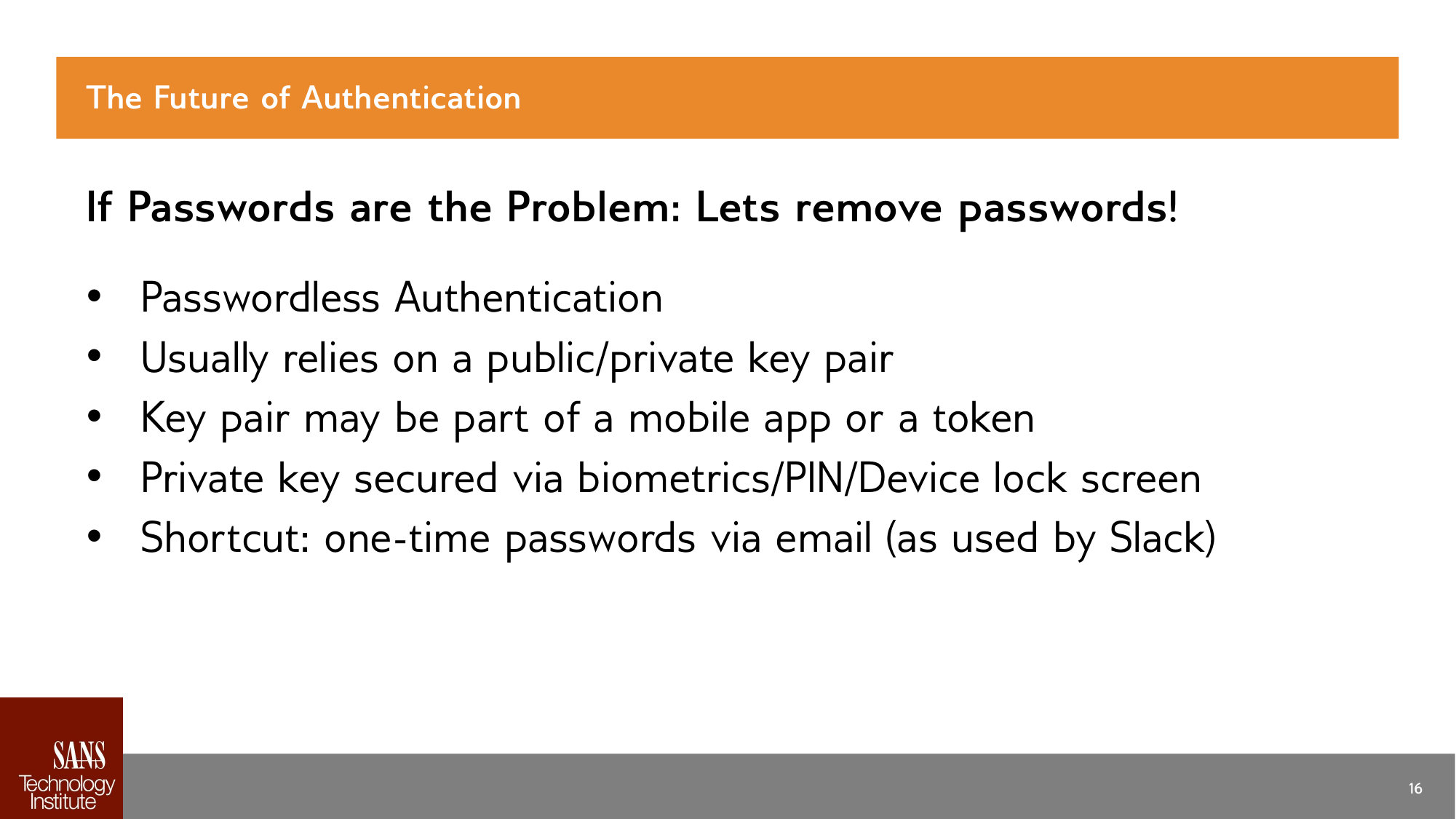

# The Future of Authentication
If Passwords are the Problem: Lets remove passwords!
Passwordless Authentication
Usually relies on a public/private key pair
Key pair may be part of a mobile app or a token
Private key secured via biometrics/PIN/Device lock screen
Shortcut: one-time passwords via email (as used by Slack)
16